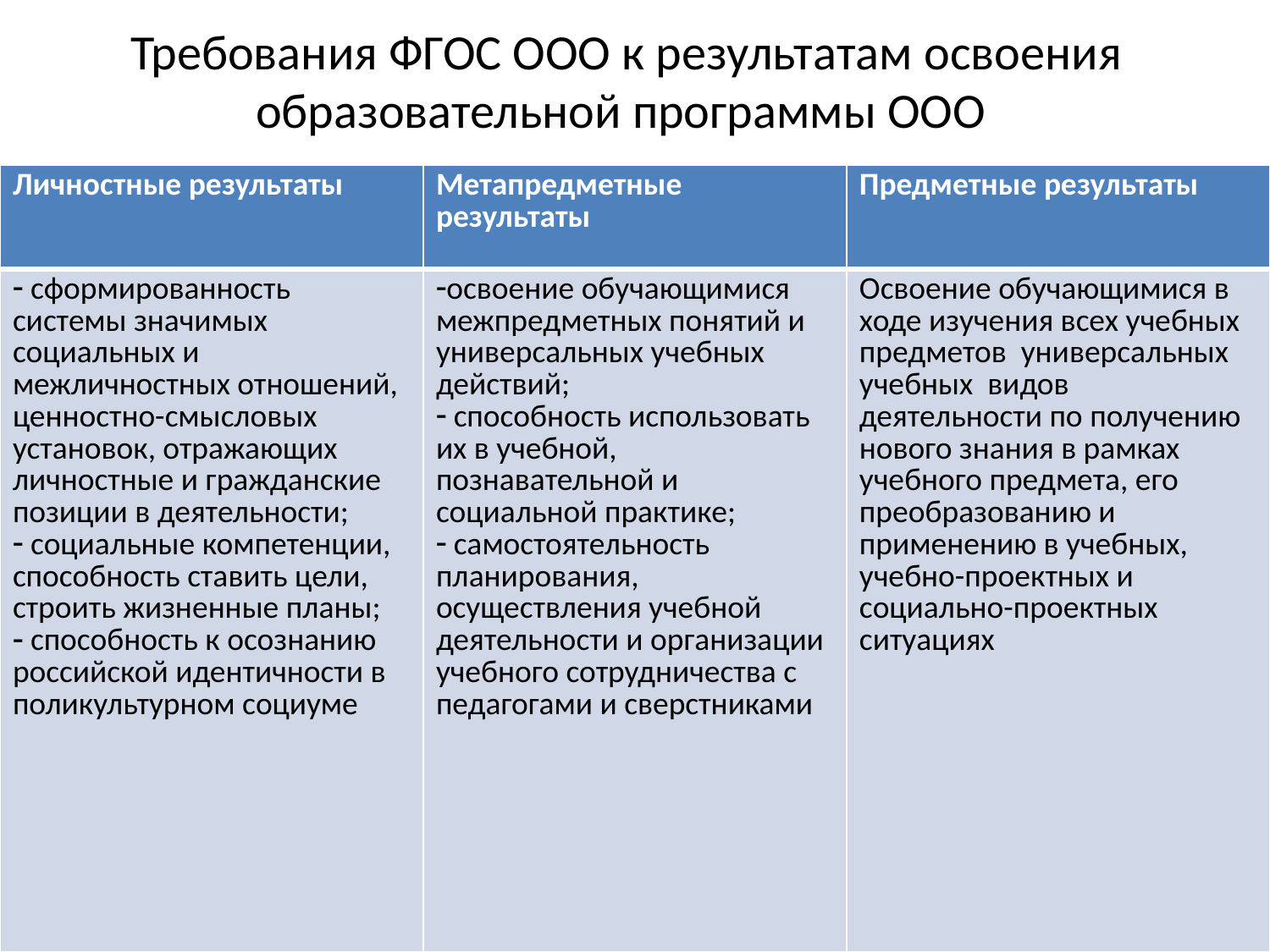

# Требования ФГОС ООО к результатам освоения образовательной программы ООО
| Личностные результаты | Метапредметные результаты | Предметные результаты |
| --- | --- | --- |
| сформированность системы значимых социальных и межличностных отношений, ценностно-смысловых установок, отражающих личностные и гражданские позиции в деятельности; социальные компетенции, способность ставить цели, строить жизненные планы; способность к осознанию российской идентичности в поликультурном социуме | освоение обучающимися межпредметных понятий и универсальных учебных действий; способность использовать их в учебной, познавательной и социальной практике; самостоятельность планирования, осуществления учебной деятельности и организации учебного сотрудничества с педагогами и сверстниками | Освоение обучающимися в ходе изучения всех учебных предметов универсальных учебных видов деятельности по получению нового знания в рамках учебного предмета, его преобразованию и применению в учебных, учебно-проектных и социально-проектных ситуациях |